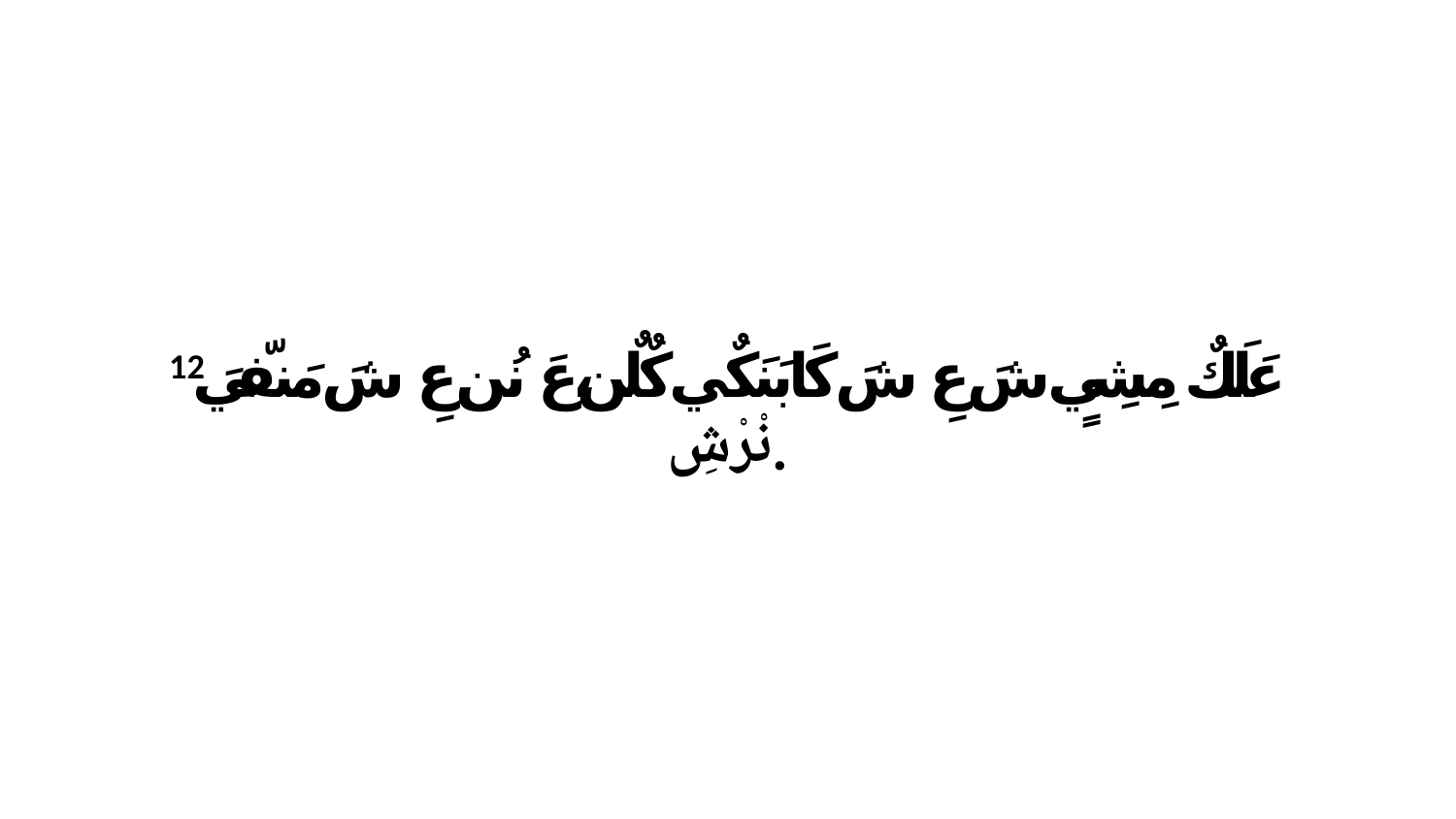

12 عَلَكٌ مِشِيٍ شَ عِ شَ كَابَنَكٌي كٌلٌن،عَ نُن عِ شَ مَنفّيَ نْرْشِ.